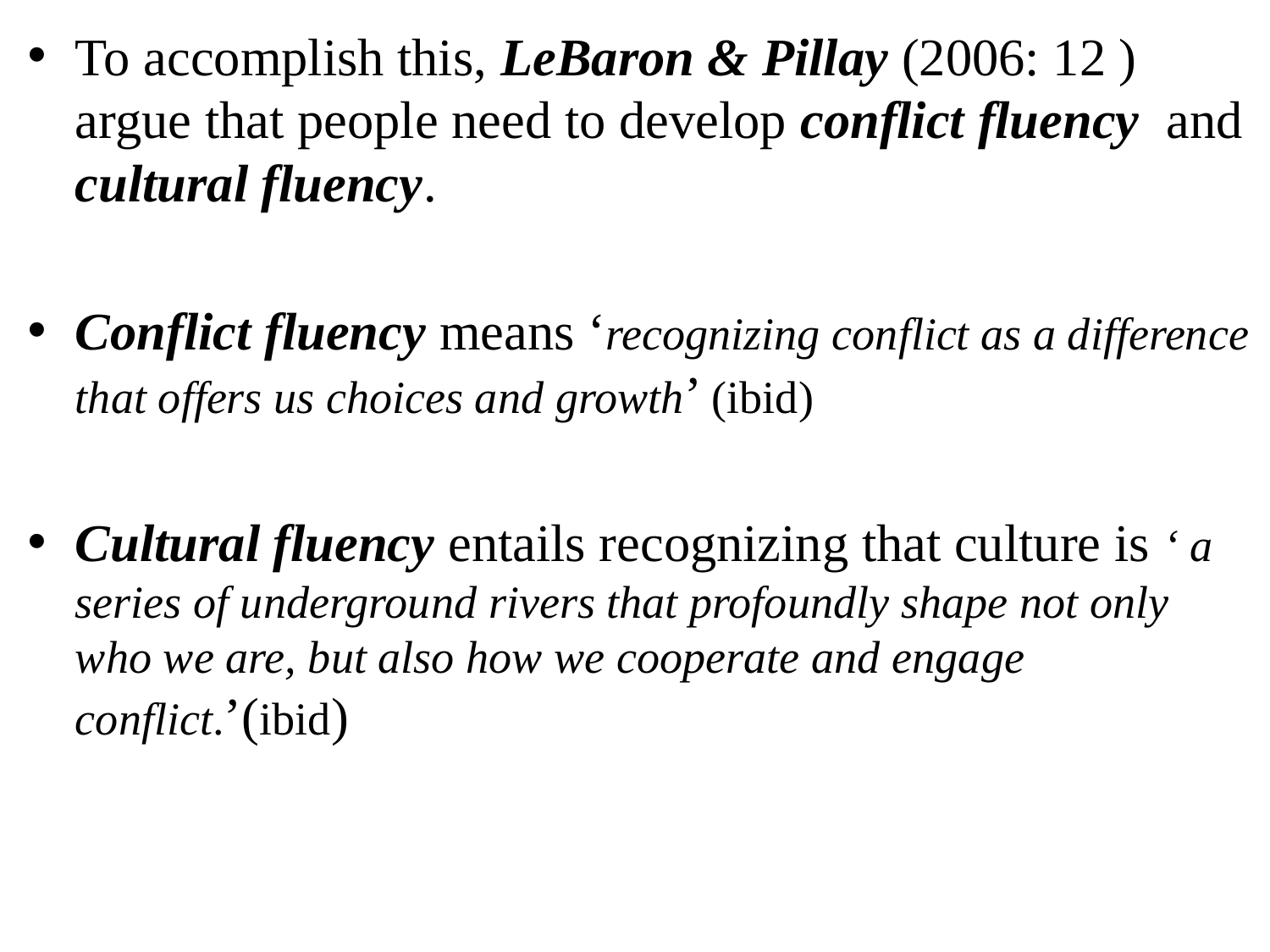

To accomplish this, LeBaron & Pillay (2006: 12 ) argue that people need to develop conflict fluency  and cultural fluency.

Conflict fluency means ‘recognizing conflict as a difference that offers us choices and growth’ (ibid)

Cultural fluency entails recognizing that culture is ‘ a series of underground rivers that profoundly shape not only who we are, but also how we cooperate and engage conflict.’(ibid)